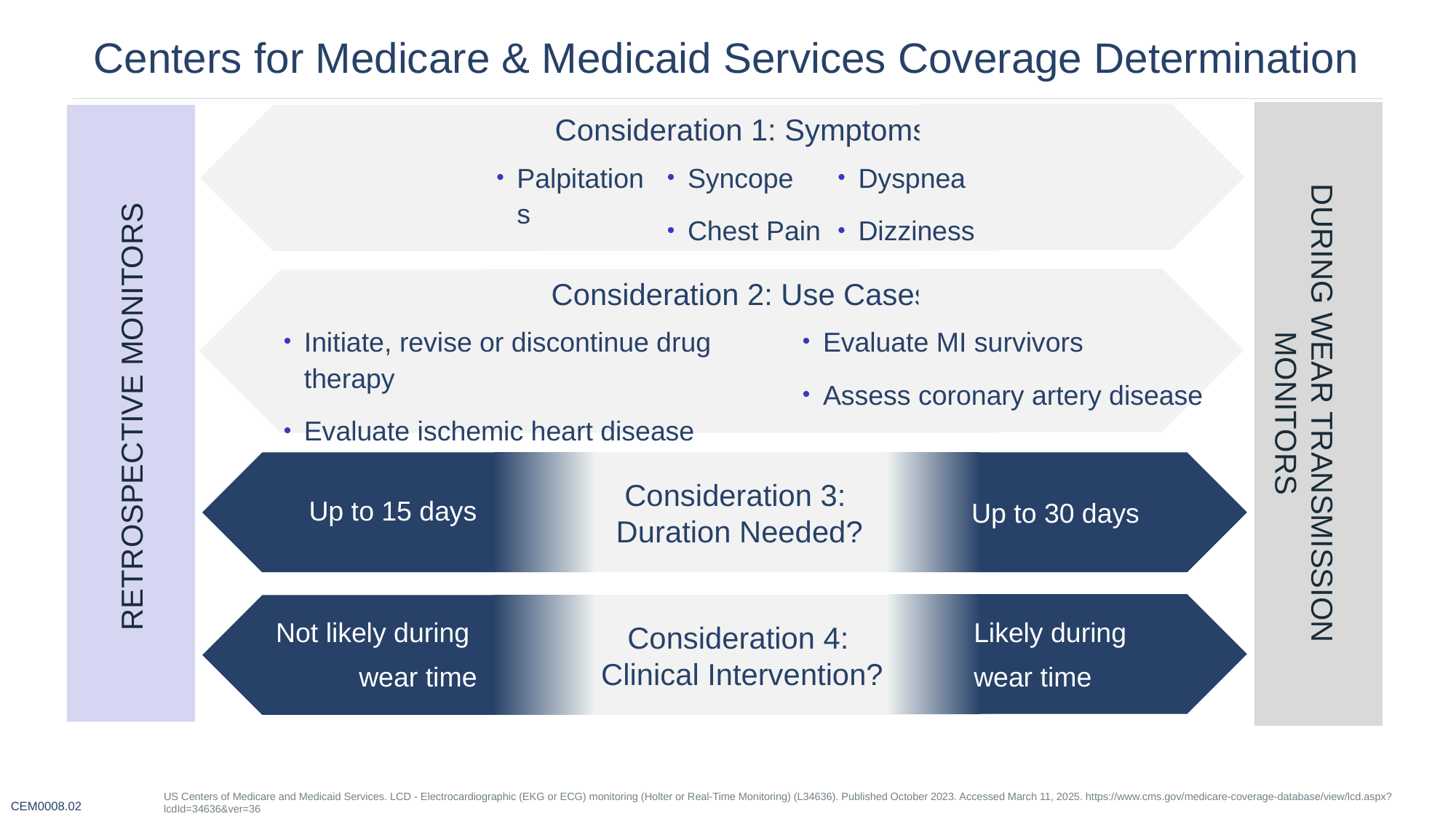

# Centers for Medicare & Medicaid Services Coverage Determination

Consideration 1: Symptoms

Palpitations
Syncope
Chest Pain
Dyspnea
Dizziness

Consideration 2: Use Cases

Initiate, revise or discontinue drug therapy
Evaluate ischemic heart disease
Evaluate MI survivors
Assess coronary artery disease

DURING WEAR TRANSMISSION MONITORS
RETROSPECTIVE MONITORS

Consideration 3:
Duration Needed?

Up to 15 days
Up to 30 days

Consideration 4:
Clinical Intervention?

Likely during
wear time
Not likely during
wear time
US Centers of Medicare and Medicaid Services. LCD - Electrocardiographic (EKG or ECG) monitoring (Holter or Real-Time Monitoring) (L34636). Published October 2023. Accessed March 11, 2025. https://www.cms.gov/medicare-coverage-database/view/lcd.aspx?lcdId=34636&ver=36